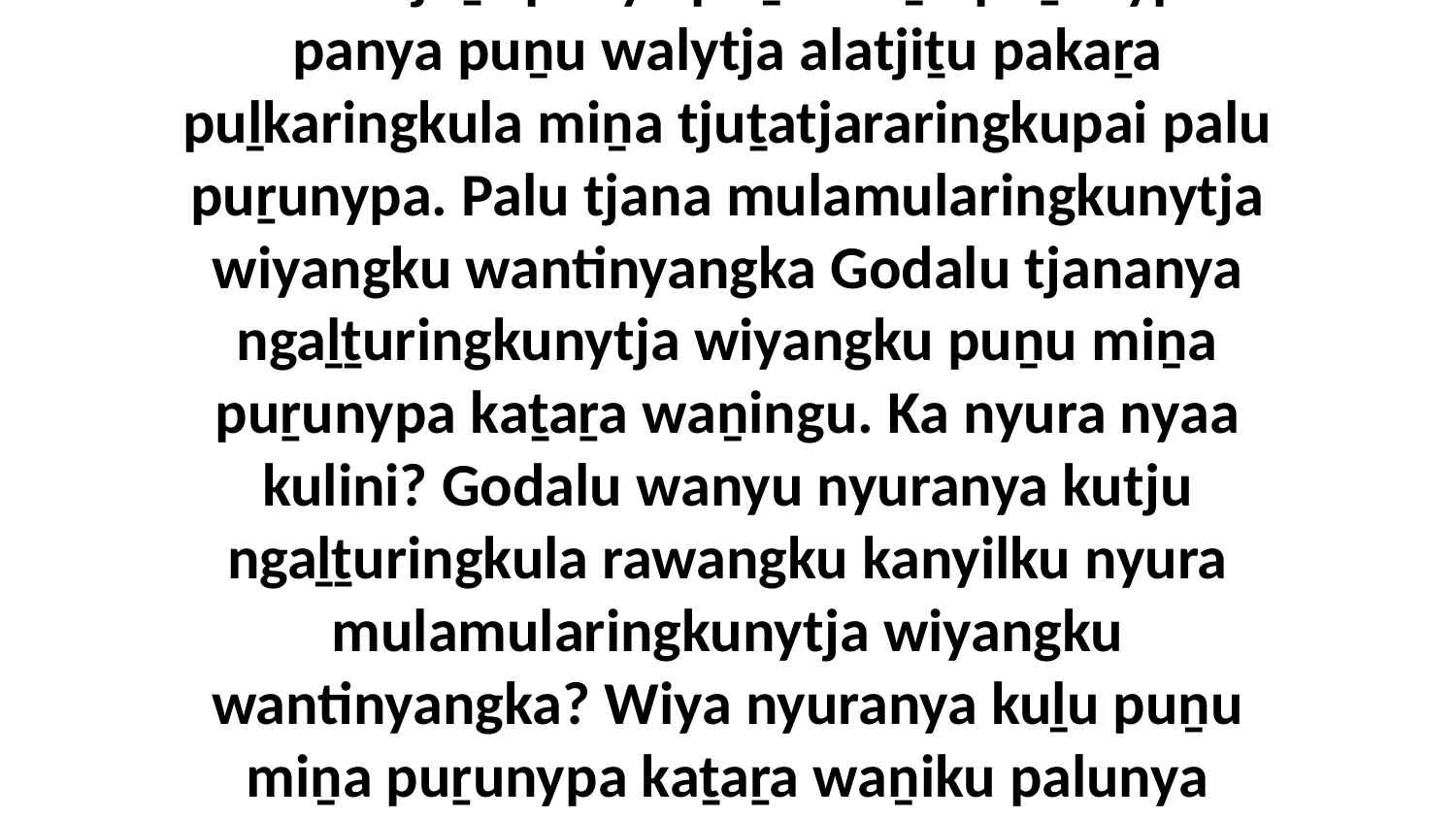

21 Jew tjuṯa panya puṉu miṉa puṟunypa panya puṉu walytja alatjiṯu pakaṟa puḻkaringkula miṉa tjuṯatjararingkupai palu puṟunypa. Palu tjana mulamularingkunytja wiyangku wantinyangka Godalu tjananya ngaḻṯuringkunytja wiyangku puṉu miṉa puṟunypa kaṯaṟa waṉingu. Ka nyura nyaa kulini? Godalu wanyu nyuranya kutju ngaḻṯuringkula rawangku kanyilku nyura mulamularingkunytja wiyangku wantinyangka? Wiya nyuranya kuḻu puṉu miṉa puṟunypa kaṯaṟa waṉiku palunya wantinyangka.